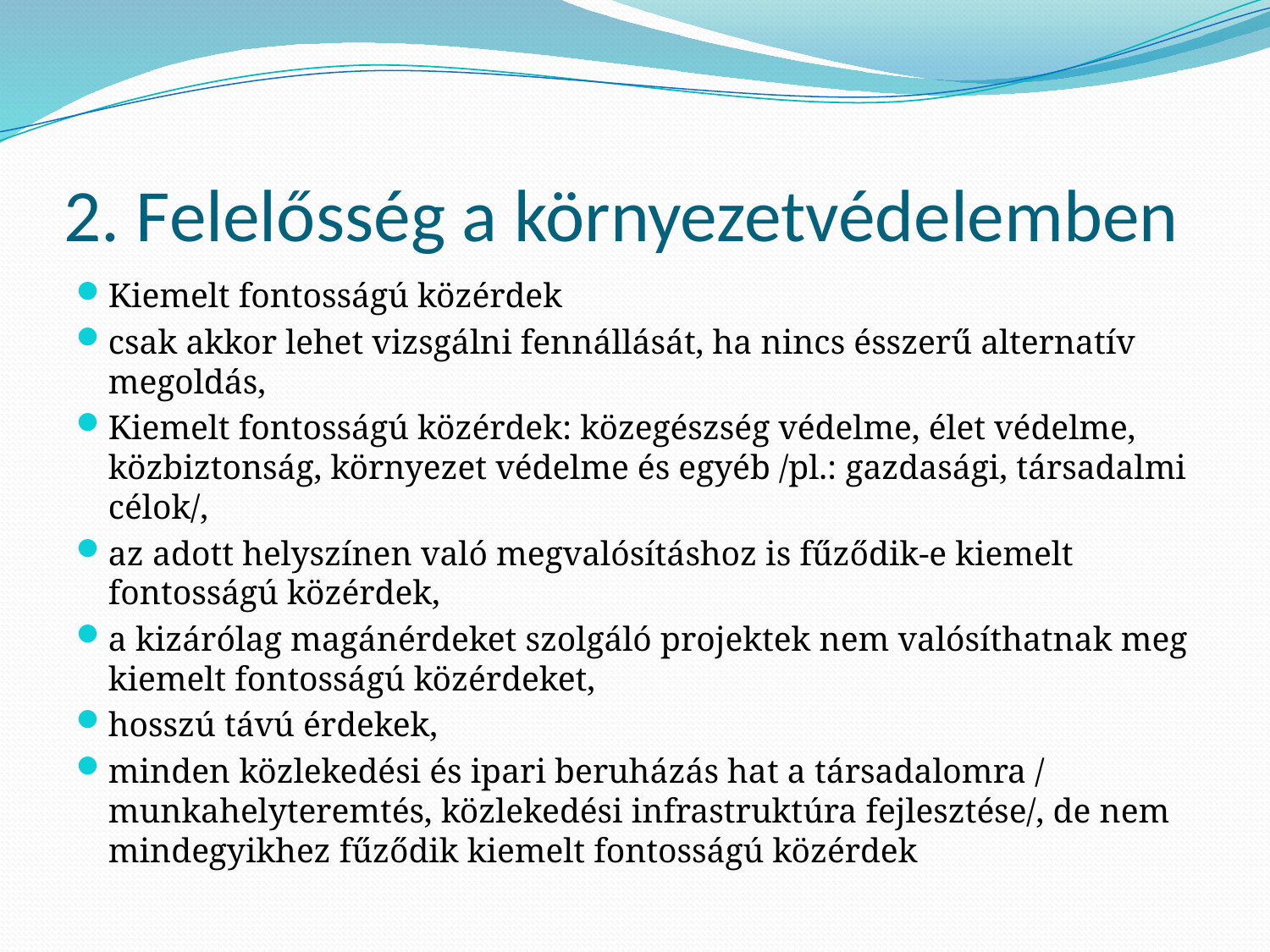

# 2. Felelősség a környezetvédelemben
Kiemelt fontosságú közérdek
csak akkor lehet vizsgálni fennállását, ha nincs ésszerű alternatív megoldás,
Kiemelt fontosságú közérdek: közegészség védelme, élet védelme, közbiztonság, környezet védelme és egyéb /pl.: gazdasági, társadalmi célok/,
az adott helyszínen való megvalósításhoz is fűződik-e kiemelt fontosságú közérdek,
a kizárólag magánérdeket szolgáló projektek nem valósíthatnak meg kiemelt fontosságú közérdeket,
hosszú távú érdekek,
minden közlekedési és ipari beruházás hat a társadalomra / munkahelyteremtés, közlekedési infrastruktúra fejlesztése/, de nem mindegyikhez fűződik kiemelt fontosságú közérdek